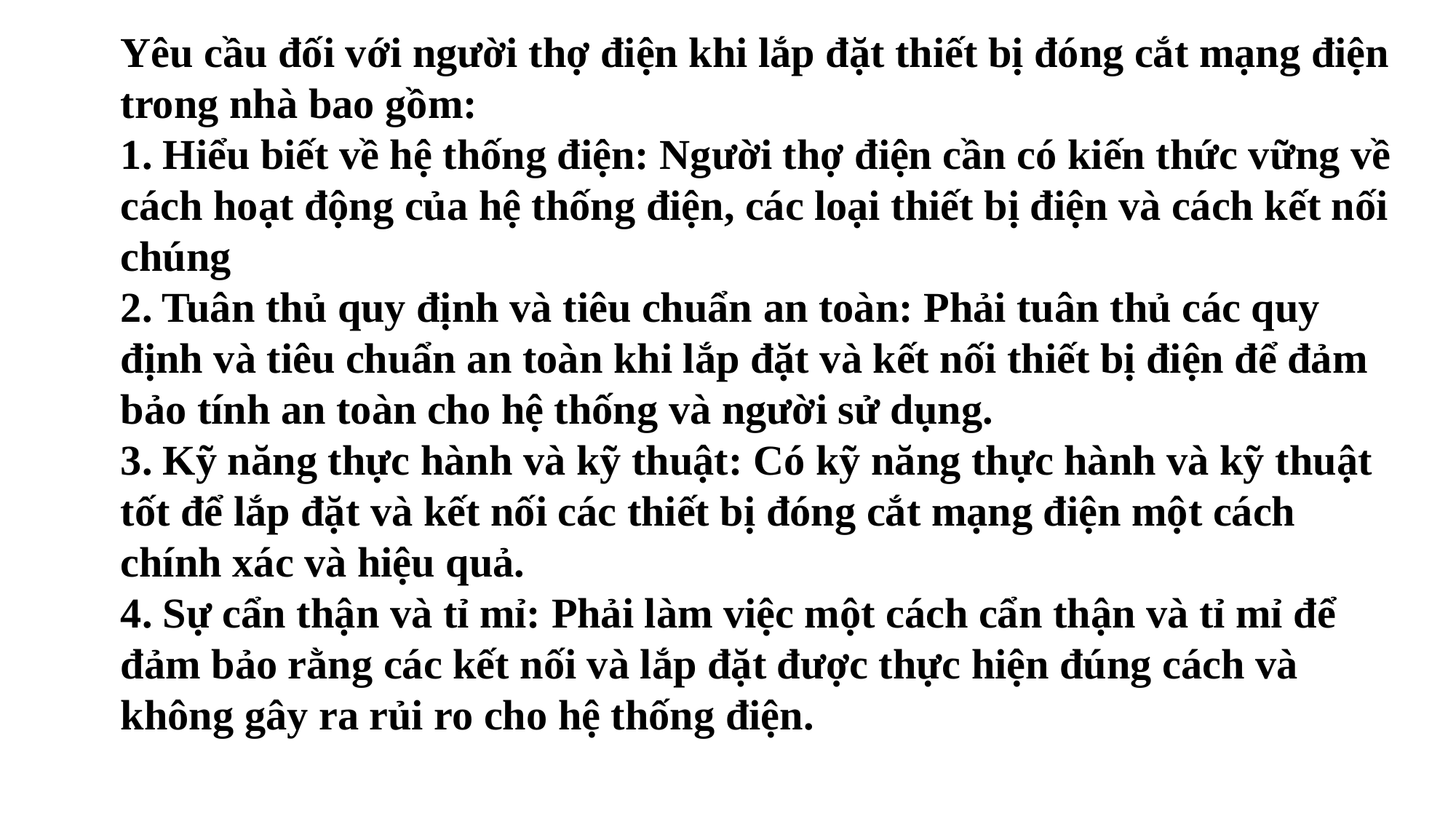

Yêu cầu đối với người thợ điện khi lắp đặt thiết bị đóng cắt mạng điện trong nhà bao gồm:
1. Hiểu biết về hệ thống điện: Người thợ điện cần có kiến thức vững về cách hoạt động của hệ thống điện, các loại thiết bị điện và cách kết nối chúng
2. Tuân thủ quy định và tiêu chuẩn an toàn: Phải tuân thủ các quy định và tiêu chuẩn an toàn khi lắp đặt và kết nối thiết bị điện để đảm bảo tính an toàn cho hệ thống và người sử dụng.
3. Kỹ năng thực hành và kỹ thuật: Có kỹ năng thực hành và kỹ thuật tốt để lắp đặt và kết nối các thiết bị đóng cắt mạng điện một cách chính xác và hiệu quả.
4. Sự cẩn thận và tỉ mỉ: Phải làm việc một cách cẩn thận và tỉ mỉ để đảm bảo rằng các kết nối và lắp đặt được thực hiện đúng cách và không gây ra rủi ro cho hệ thống điện.